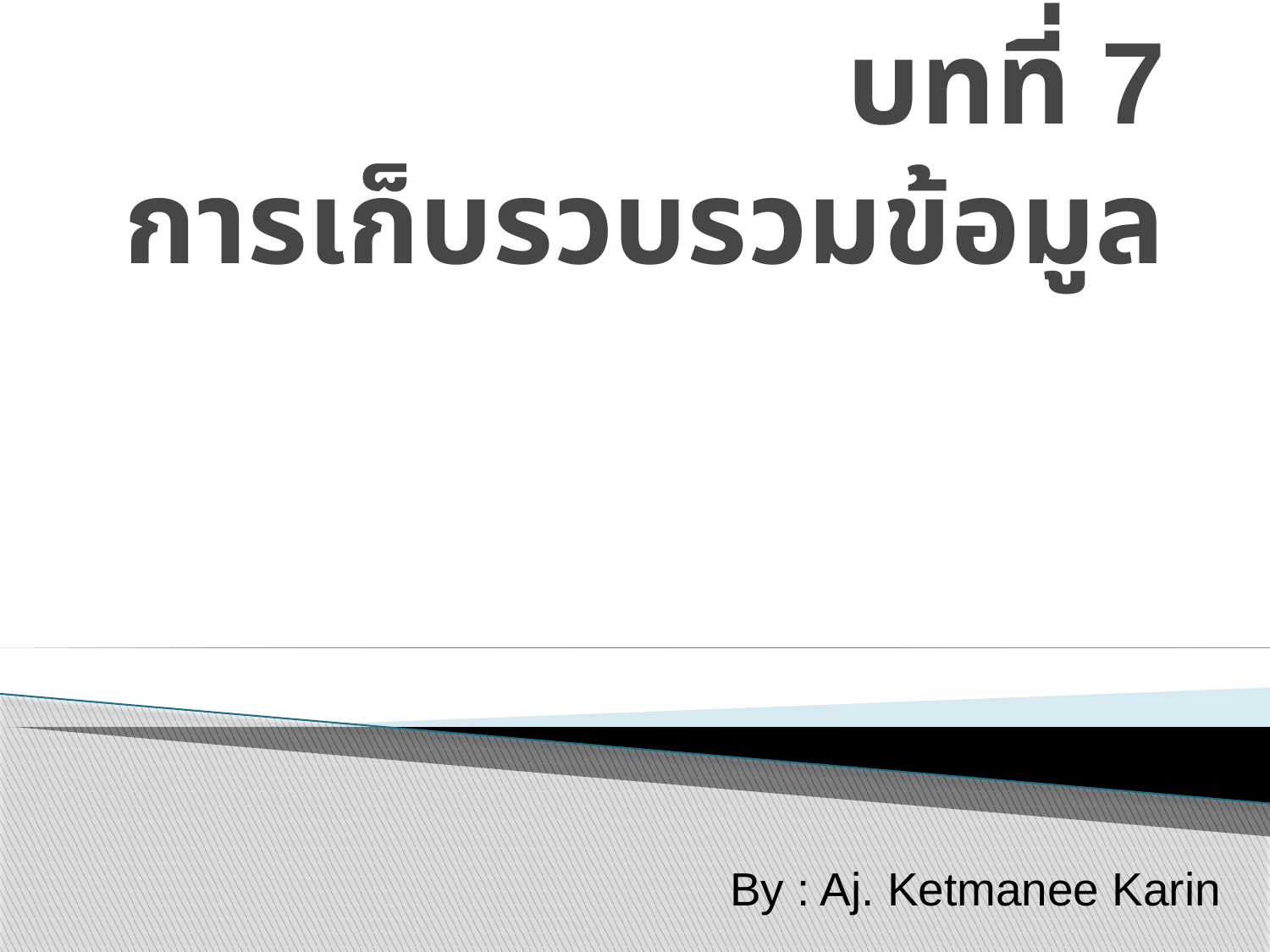

# บทที่ 7 การเก็บรวบรวมข้อมูล
By : Aj. Ketmanee Karin